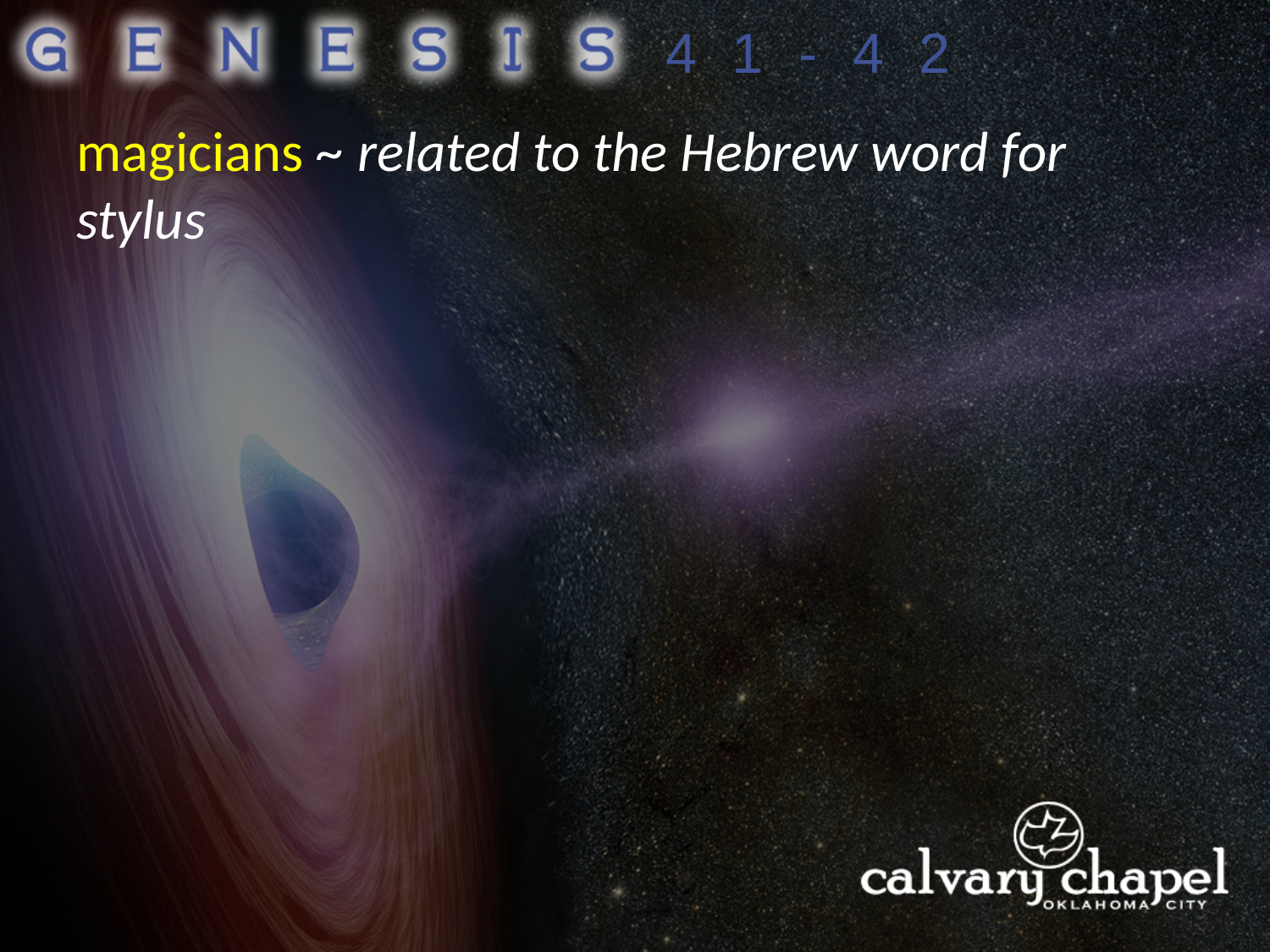

41-42
magicians ~ related to the Hebrew word for stylus
This Photo by Unknown Author is licensed under CC BY-SA
This Photo by Unknown Author is licensed under CC BY-SA
This Photo by Unknown Author is licensed under CC BY-SA
This Photo by Unknown Author is licensed under CC BY-SA
This Photo by Unknown Author is licensed under CC BY-SA-NC